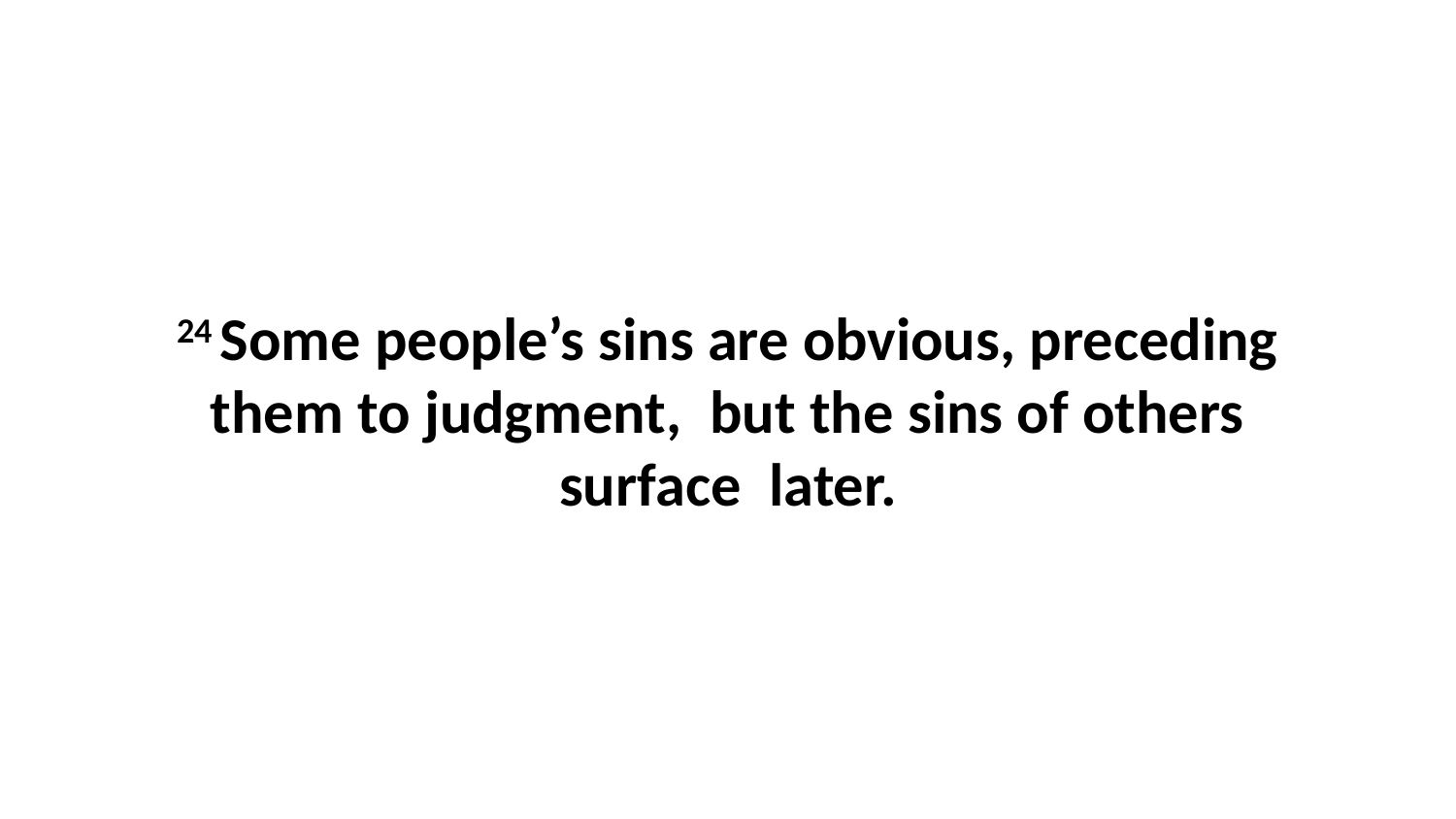

24 Some people’s sins are obvious, preceding them to judgment,  but the sins of others surface  later.